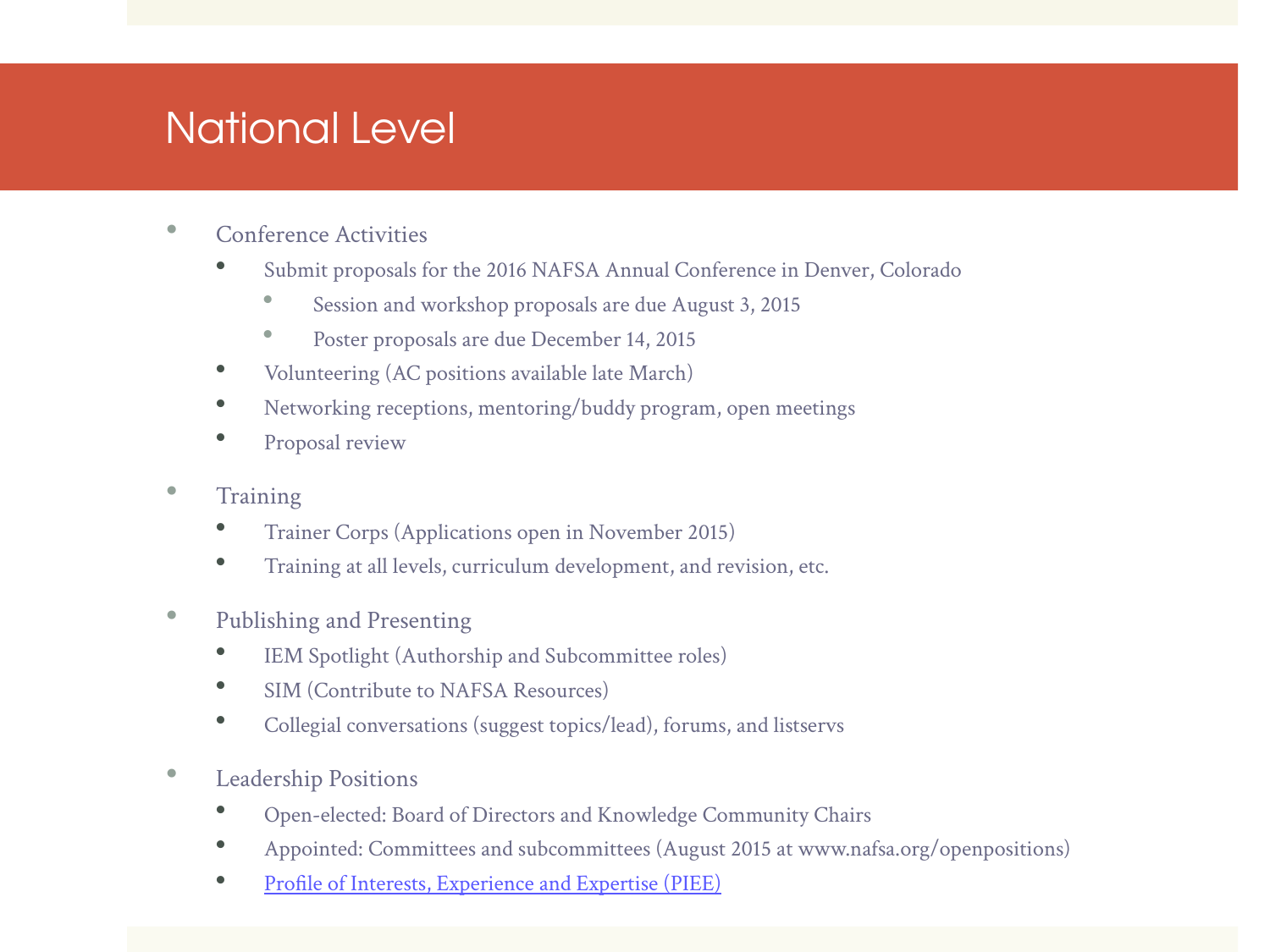

# National Level
Conference Activities
Submit proposals for the 2016 NAFSA Annual Conference in Denver, Colorado
Session and workshop proposals are due August 3, 2015
Poster proposals are due December 14, 2015
Volunteering (AC positions available late March)
Networking receptions, mentoring/buddy program, open meetings
Proposal review
Training
Trainer Corps (Applications open in November 2015)
Training at all levels, curriculum development, and revision, etc.
Publishing and Presenting
IEM Spotlight (Authorship and Subcommittee roles)
SIM (Contribute to NAFSA Resources)
Collegial conversations (suggest topics/lead), forums, and listservs
Leadership Positions
Open-elected: Board of Directors and Knowledge Community Chairs
Appointed: Committees and subcommittees (August 2015 at www.nafsa.org/openpositions)
Profile of Interests, Experience and Expertise (PIEE)